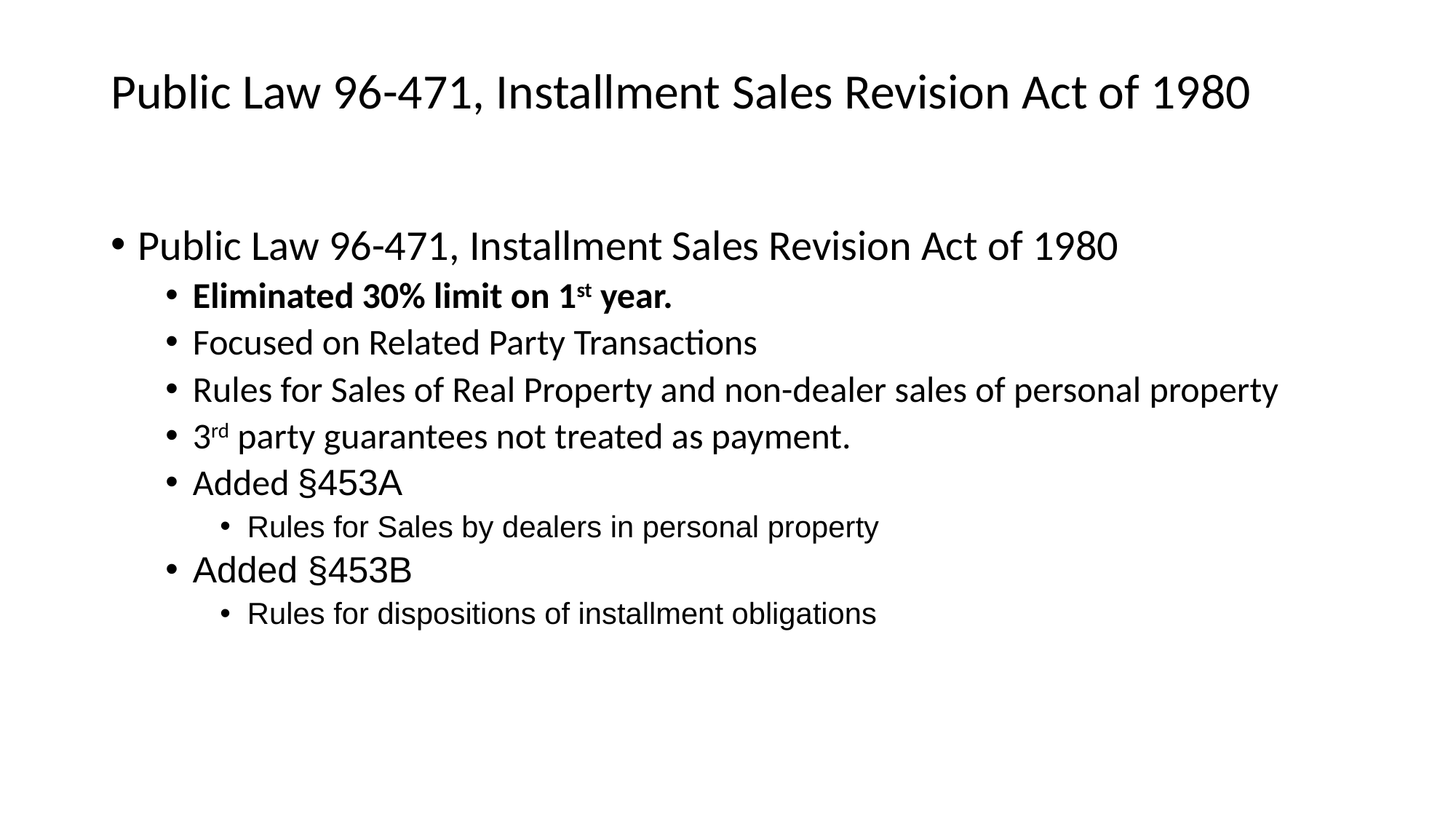

# Public Law 96-471, Installment Sales Revision Act of 1980
Public Law 96-471, Installment Sales Revision Act of 1980
Eliminated 30% limit on 1st year.
Focused on Related Party Transactions
Rules for Sales of Real Property and non-dealer sales of personal property
3rd party guarantees not treated as payment.
Added §453A
Rules for Sales by dealers in personal property
Added §453B
Rules for dispositions of installment obligations